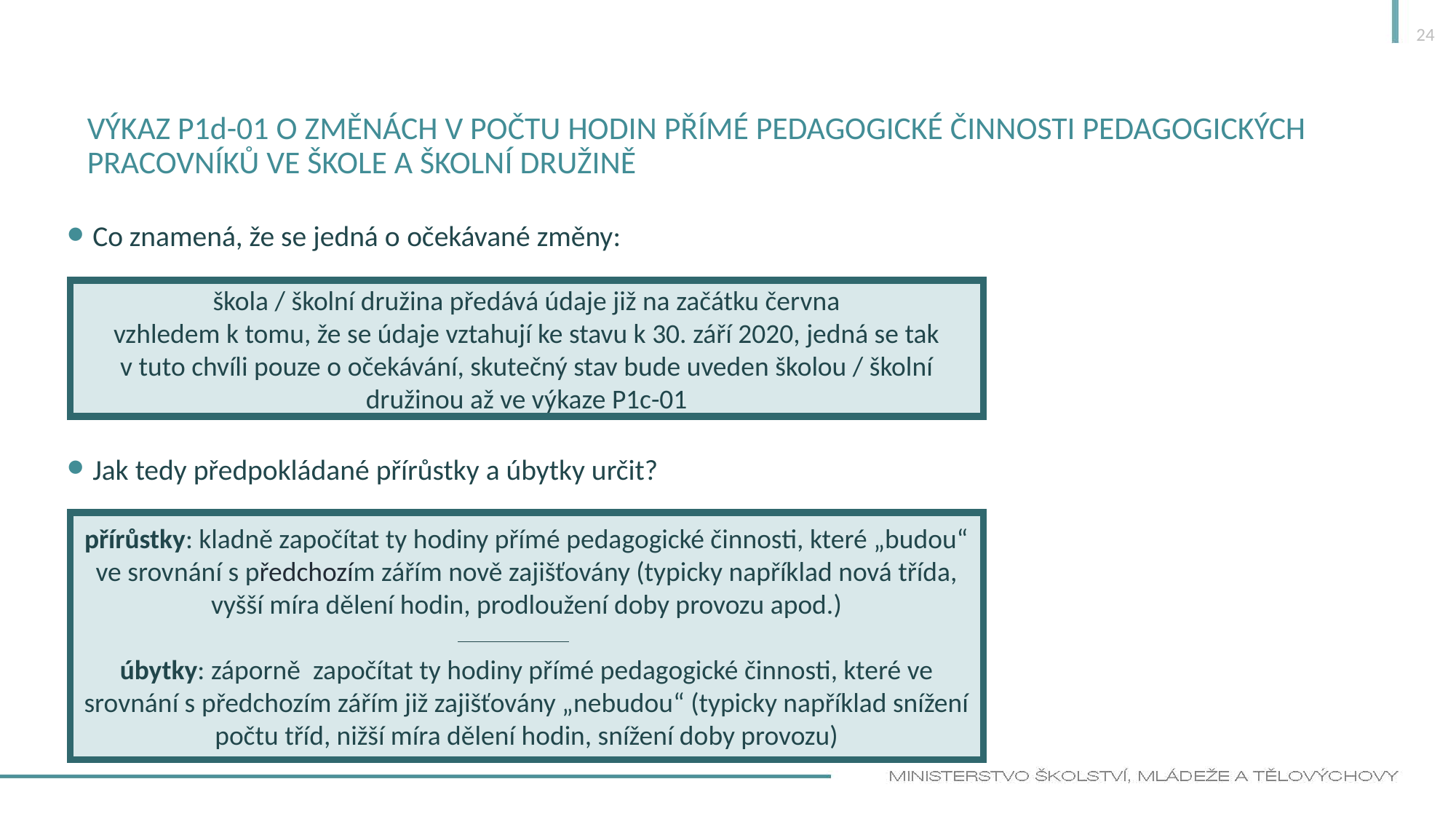

24
# výkaz P1d-01 o změnách v počtu hodin přímé pedagogické činnosti pedagogických pracovníků ve škole a školní družině
Co znamená, že se jedná o očekávané změny:

Jak tedy předpokládané přírůstky a úbytky určit?

škola / školní družina předává údaje již na začátku června
vzhledem k tomu, že se údaje vztahují ke stavu k 30. září 2020, jedná se tak v tuto chvíli pouze o očekávání, skutečný stav bude uveden školou / školní družinou až ve výkaze P1c-01
přírůstky: kladně započítat ty hodiny přímé pedagogické činnosti, které „budou“ ve srovnání s předchozím zářím nově zajišťovány (typicky například nová třída, vyšší míra dělení hodin, prodloužení doby provozu apod.)

úbytky: záporně  započítat ty hodiny přímé pedagogické činnosti, které ve srovnání s předchozím zářím již zajišťovány „nebudou“ (typicky například snížení počtu tříd, nižší míra dělení hodin, snížení doby provozu)